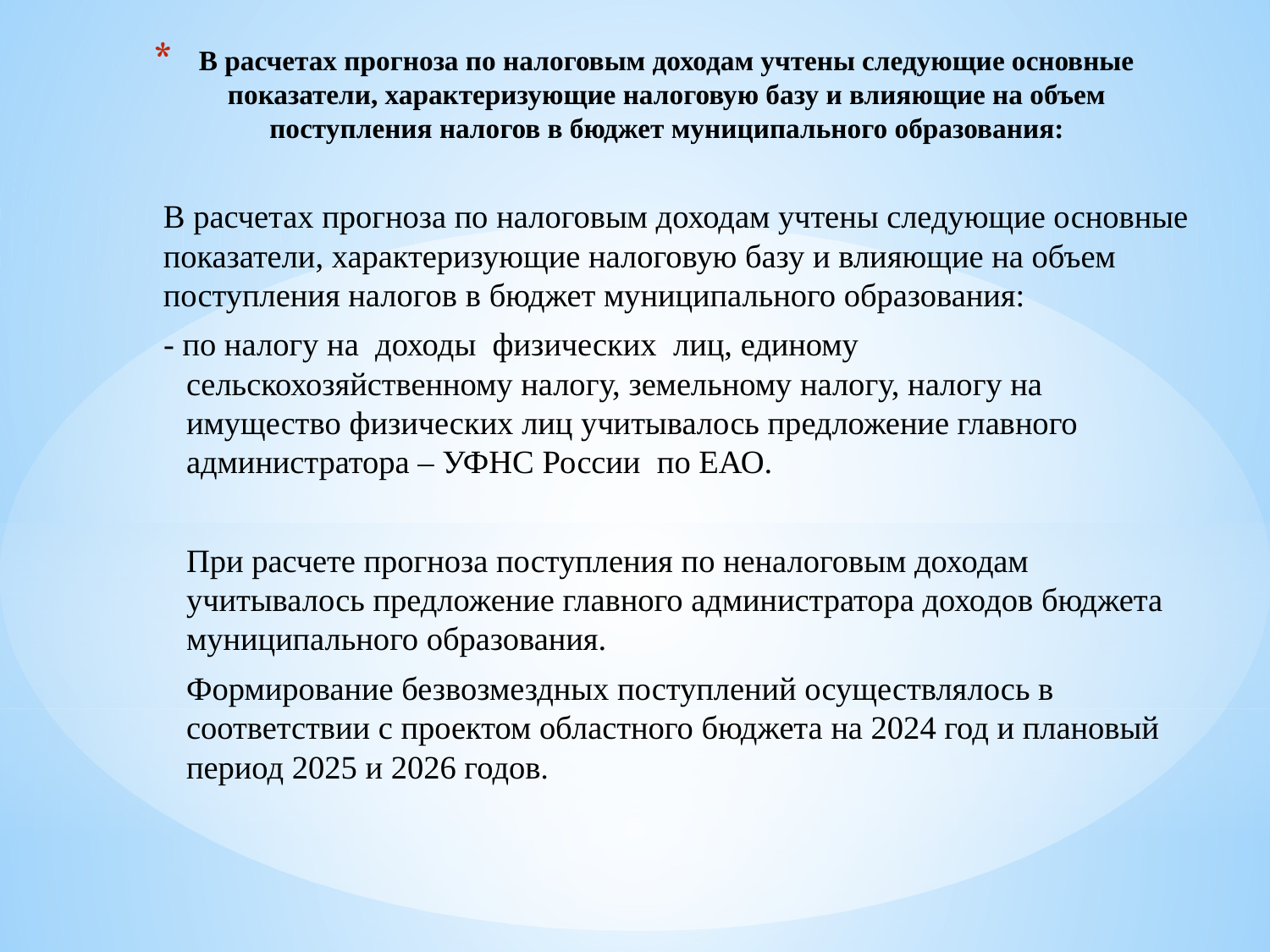

# В расчетах прогноза по налоговым доходам учтены следующие основные показатели, характеризующие налоговую базу и влияющие на объем поступления налогов в бюджет муниципального образования:
	В расчетах прогноза по налоговым доходам учтены следующие основные показатели, характеризующие налоговую базу и влияющие на объем поступления налогов в бюджет муниципального образования:
- по налогу на  доходы  физических  лиц, единому сельскохозяйственному налогу, земельному налогу, налогу на имущество физических лиц учитывалось предложение главного администратора – УФНС России  по ЕАО.

		При расчете прогноза поступления по неналоговым доходам учитывалось предложение главного администратора доходов бюджета муниципального образования.
		Формирование безвозмездных поступлений осуществлялось в соответствии с проектом областного бюджета на 2024 год и плановый период 2025 и 2026 годов.